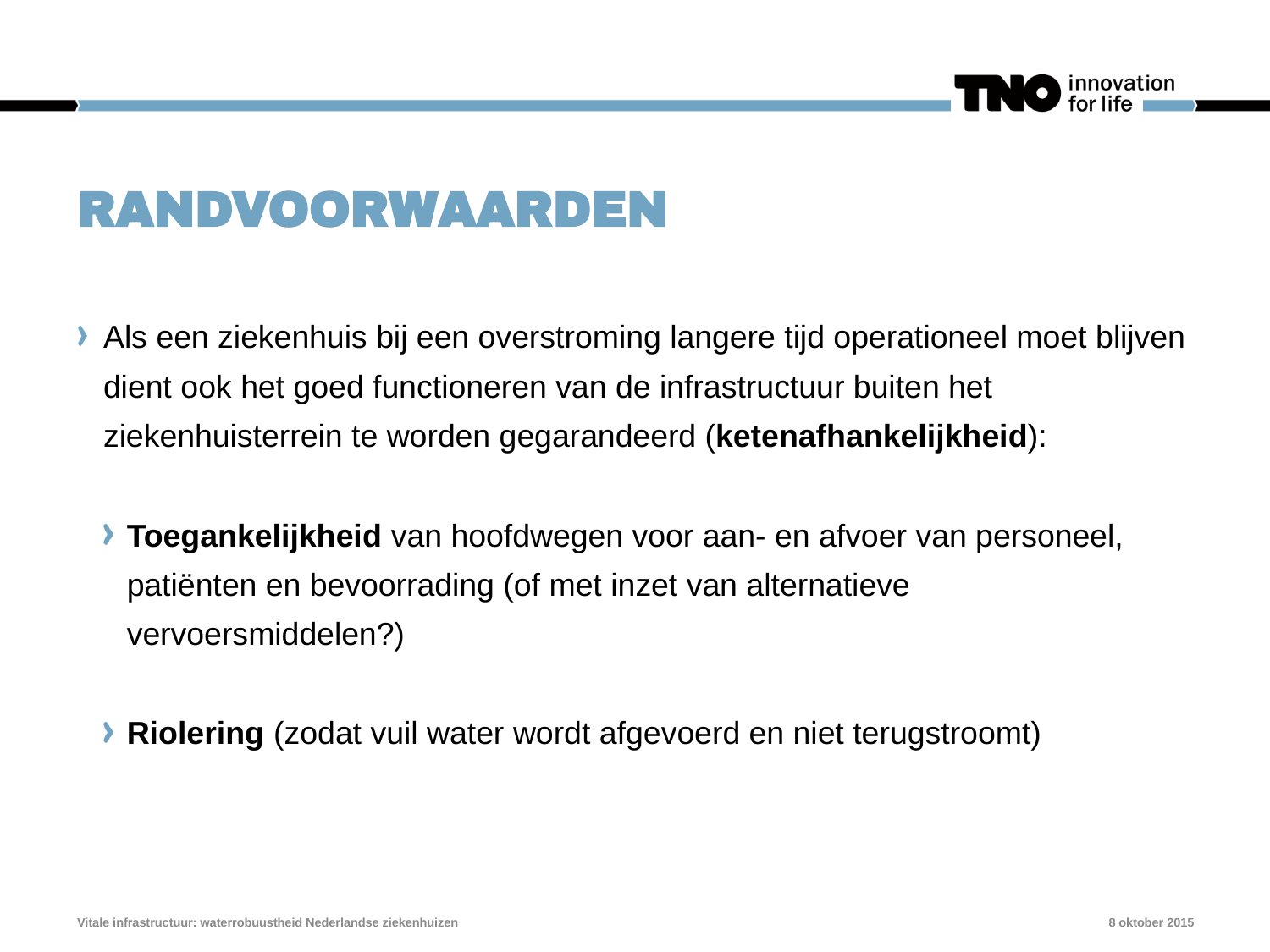

# randvoorwaarden
Als een ziekenhuis bij een overstroming langere tijd operationeel moet blijven dient ook het goed functioneren van de infrastructuur buiten het ziekenhuisterrein te worden gegarandeerd (ketenafhankelijkheid):

Toegankelijkheid van hoofdwegen voor aan- en afvoer van personeel, patiënten en bevoorrading (of met inzet van alternatieve vervoersmiddelen?)

Riolering (zodat vuil water wordt afgevoerd en niet terugstroomt)
Vitale infrastructuur: waterrobuustheid Nederlandse ziekenhuizen
8 oktober 2015